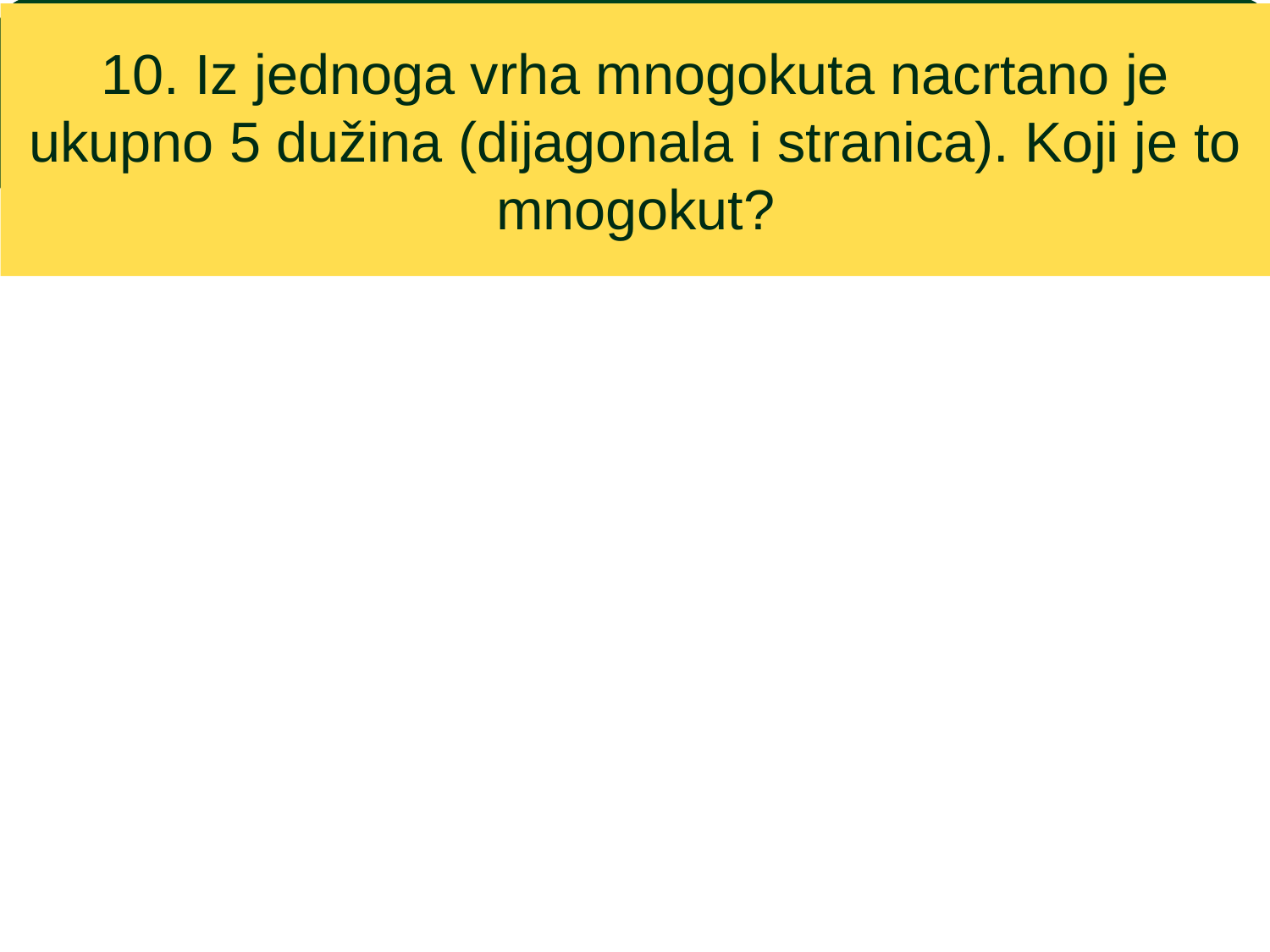

# 10. Iz jednoga vrha mnogokuta nacrtano je ukupno 5 dužina (dijagonala i stranica). Koji je to mnogokut?